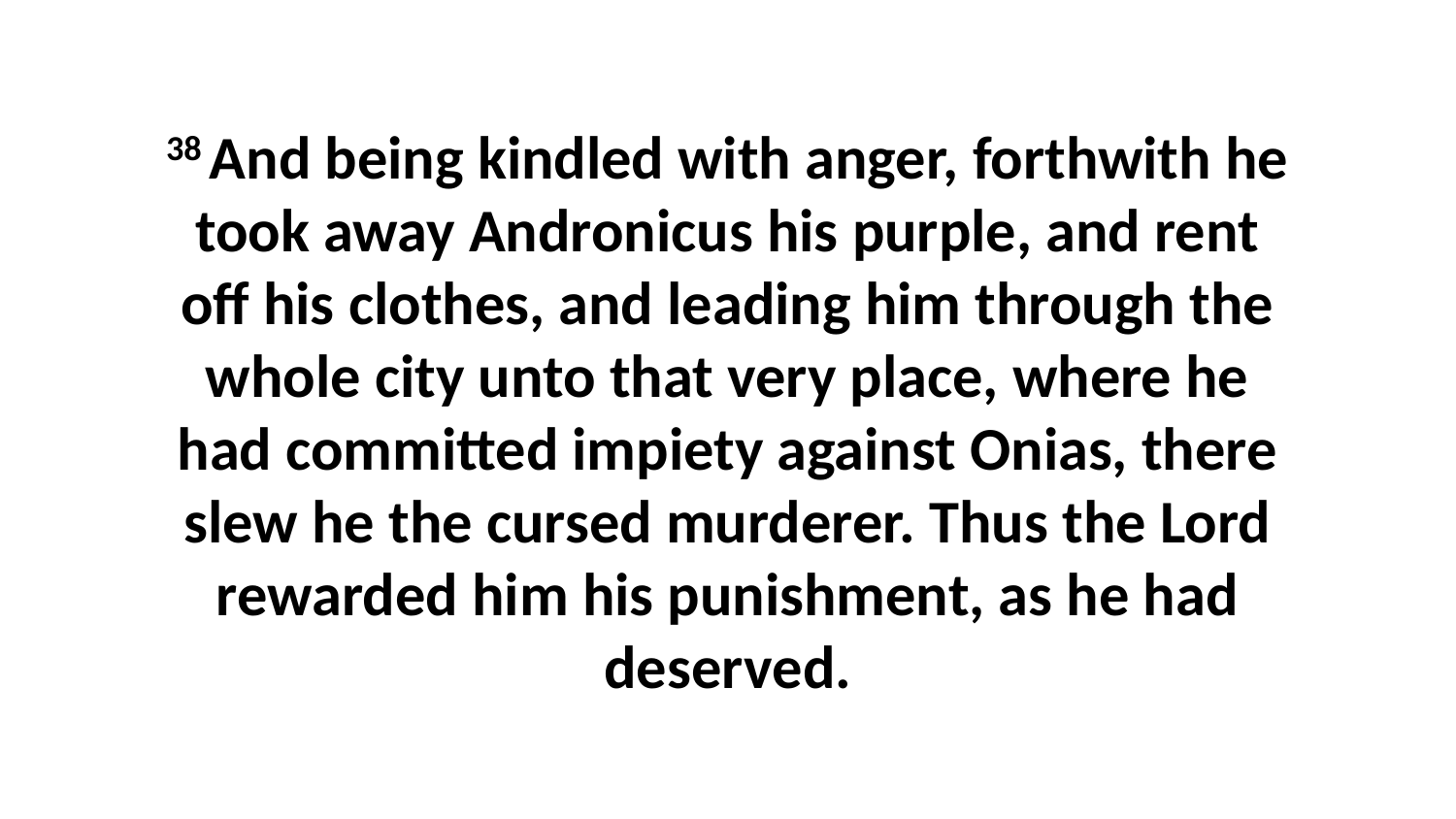

38 And being kindled with anger, forthwith he took away Andronicus his purple, and rent off his clothes, and leading him through the whole city unto that very place, where he had committed impiety against Onias, there slew he the cursed murderer. Thus the Lord rewarded him his punishment, as he had deserved.